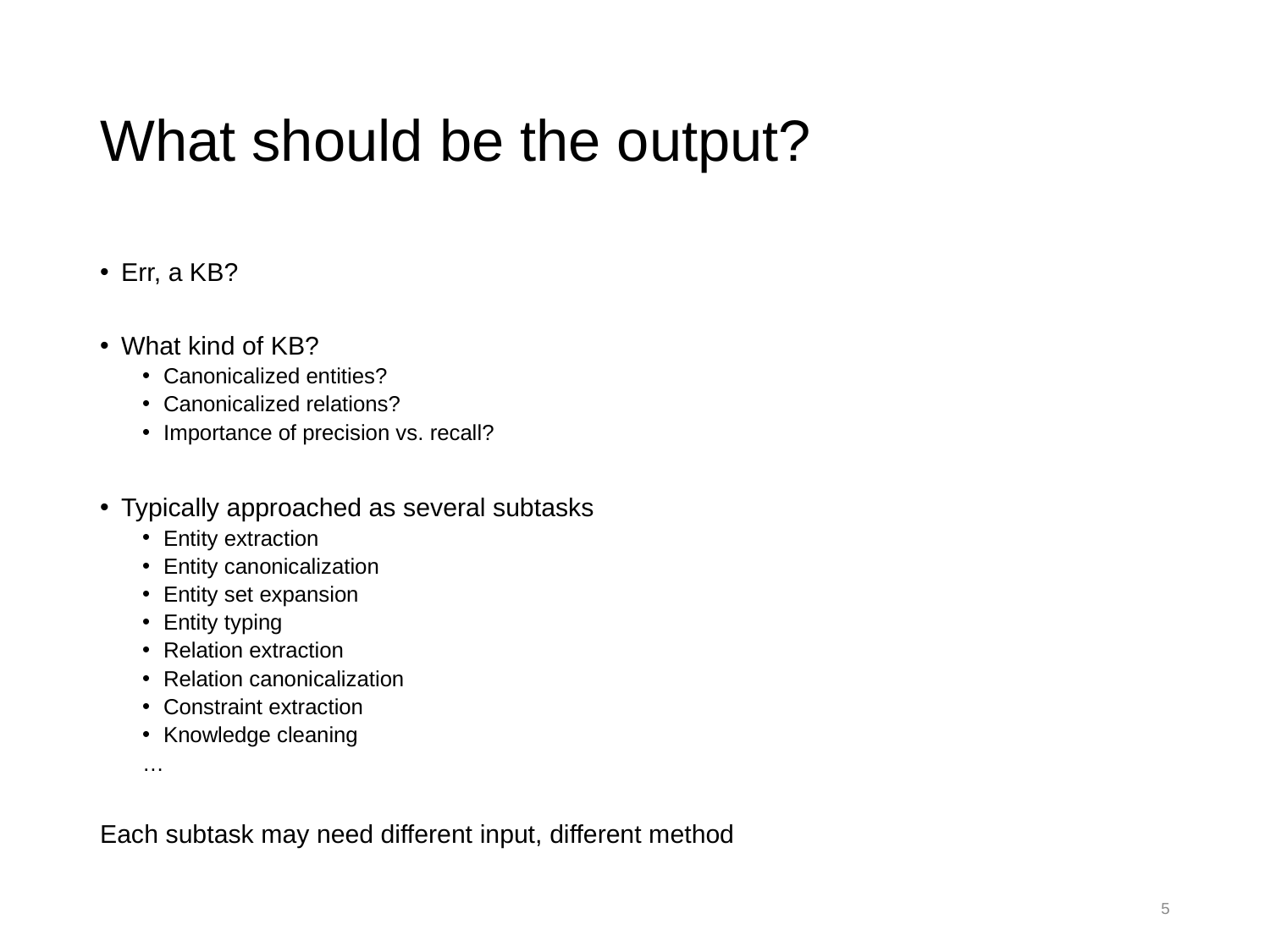

# What should be the output?
Err, a KB?

What kind of KB?
Canonicalized entities?
Canonicalized relations?
Importance of precision vs. recall?

Typically approached as several subtasks
Entity extraction
Entity canonicalization
Entity set expansion
Entity typing
Relation extraction
Relation canonicalization
Constraint extraction
Knowledge cleaning
…

Each subtask may need different input, different method
5